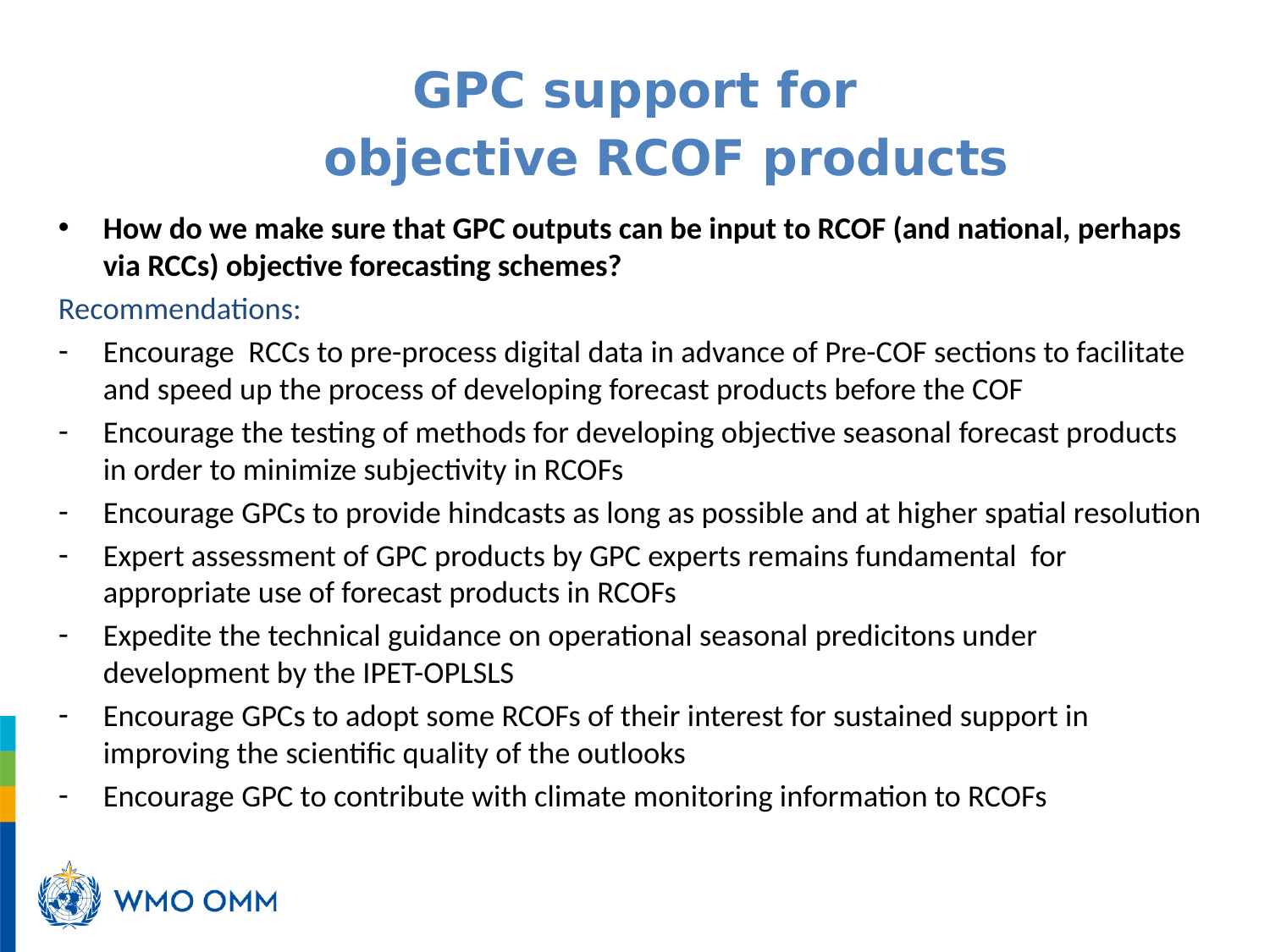

# GPC support for objective RCOF products
How do we make sure that GPC outputs can be input to RCOF (and national, perhaps via RCCs) objective forecasting schemes?
Recommendations:
Encourage  RCCs to pre-process digital data in advance of Pre-COF sections to facilitate and speed up the process of developing forecast products before the COF
Encourage the testing of methods for developing objective seasonal forecast products in order to minimize subjectivity in RCOFs
Encourage GPCs to provide hindcasts as long as possible and at higher spatial resolution
Expert assessment of GPC products by GPC experts remains fundamental  for appropriate use of forecast products in RCOFs
Expedite the technical guidance on operational seasonal predicitons under development by the IPET-OPLSLS
Encourage GPCs to adopt some RCOFs of their interest for sustained support in improving the scientific quality of the outlooks
Encourage GPC to contribute with climate monitoring information to RCOFs